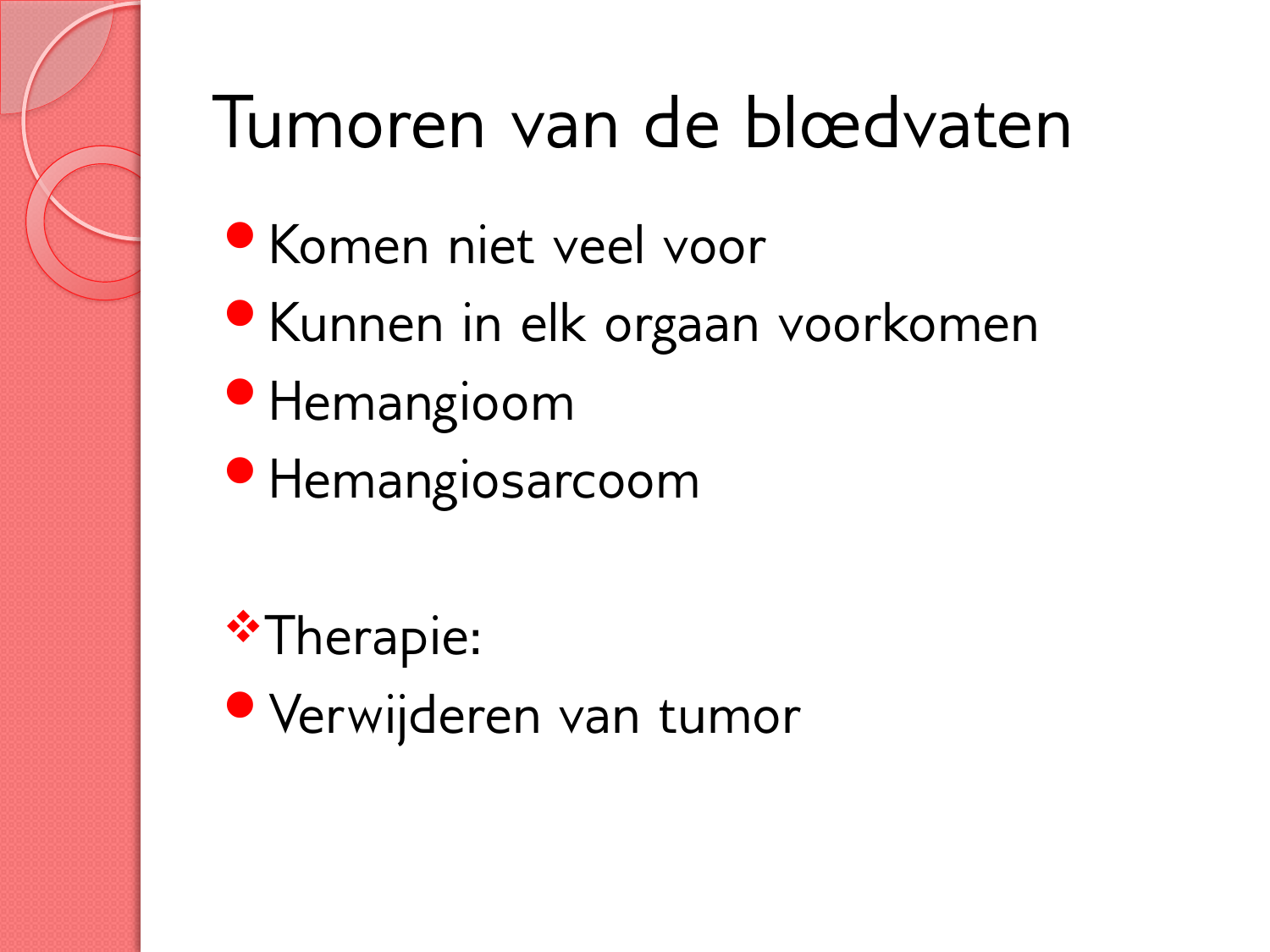

# Tumoren van de bloedvaten
Komen niet veel voor
Kunnen in elk orgaan voorkomen
Hemangioom
Hemangiosarcoom

Therapie:
Verwijderen van tumor